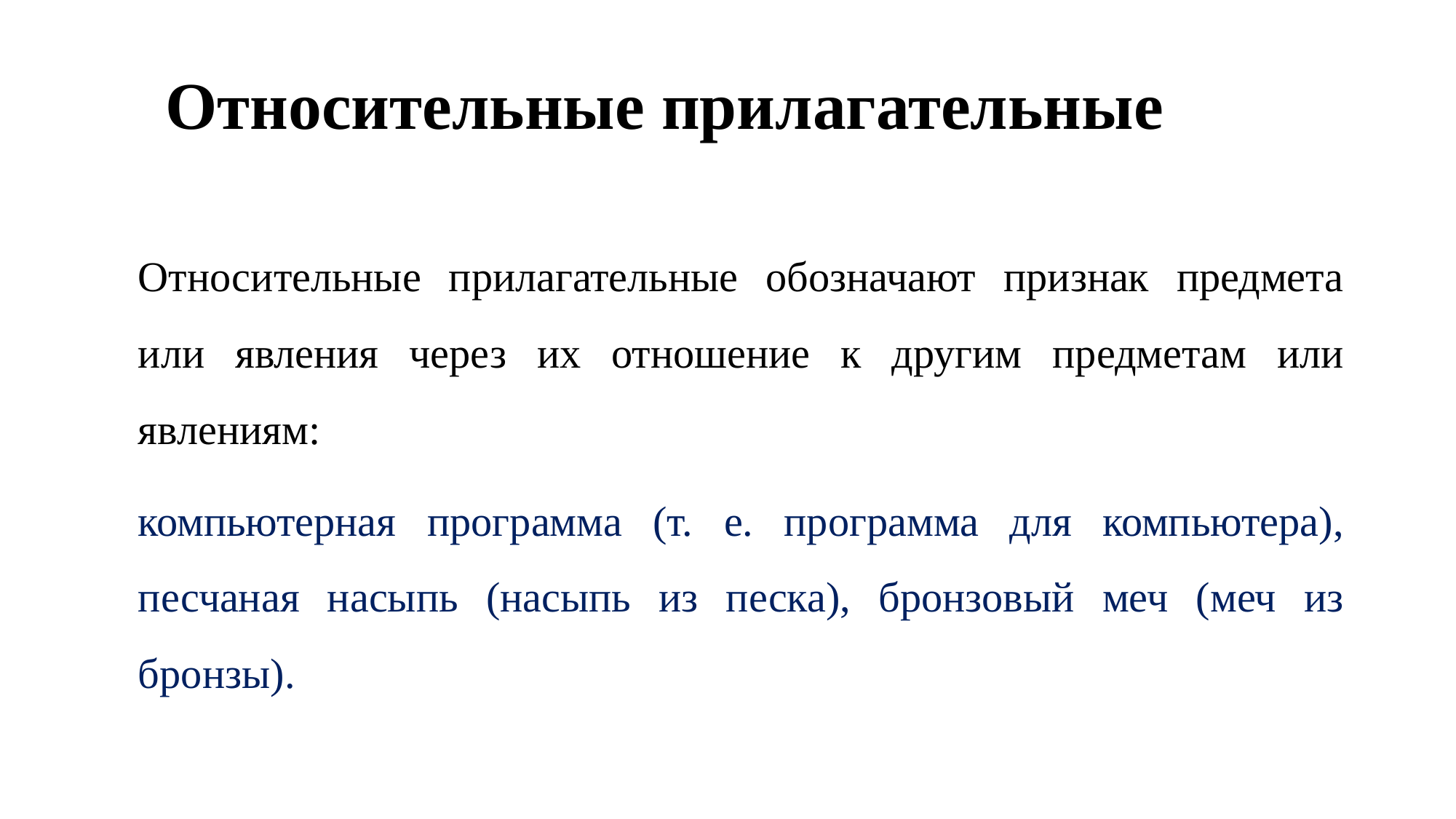

# Относительные прилагательные
Относительные прилагательные обозначают признак предмета или явления через их отношение к другим предметам или явлениям:
компьютерная программа (т. е. программа для компьютера), песчаная насыпь (насыпь из песка), бронзовый меч (меч из бронзы).